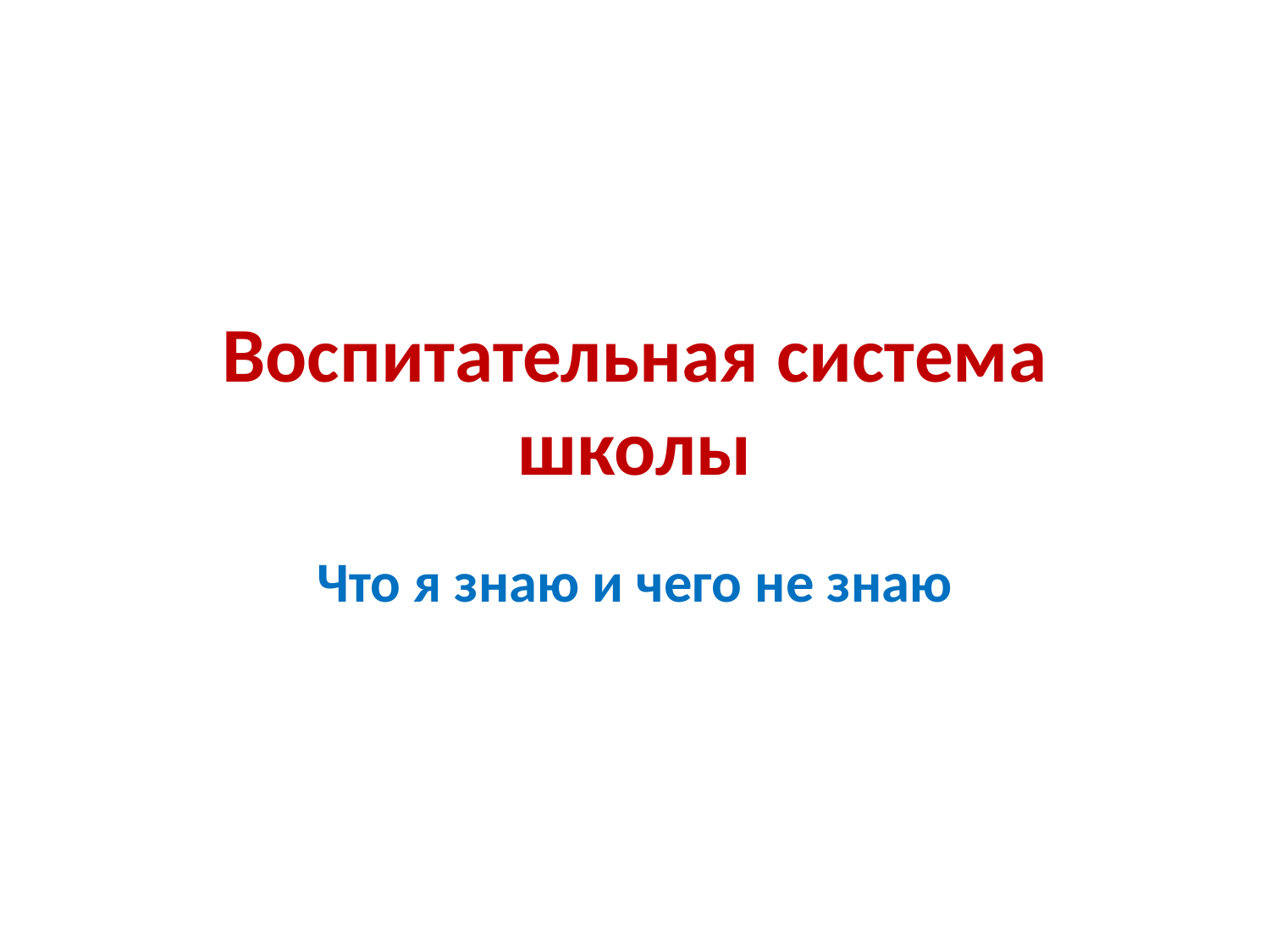

# Воспитательная система школы
Что я знаю и чего не знаю